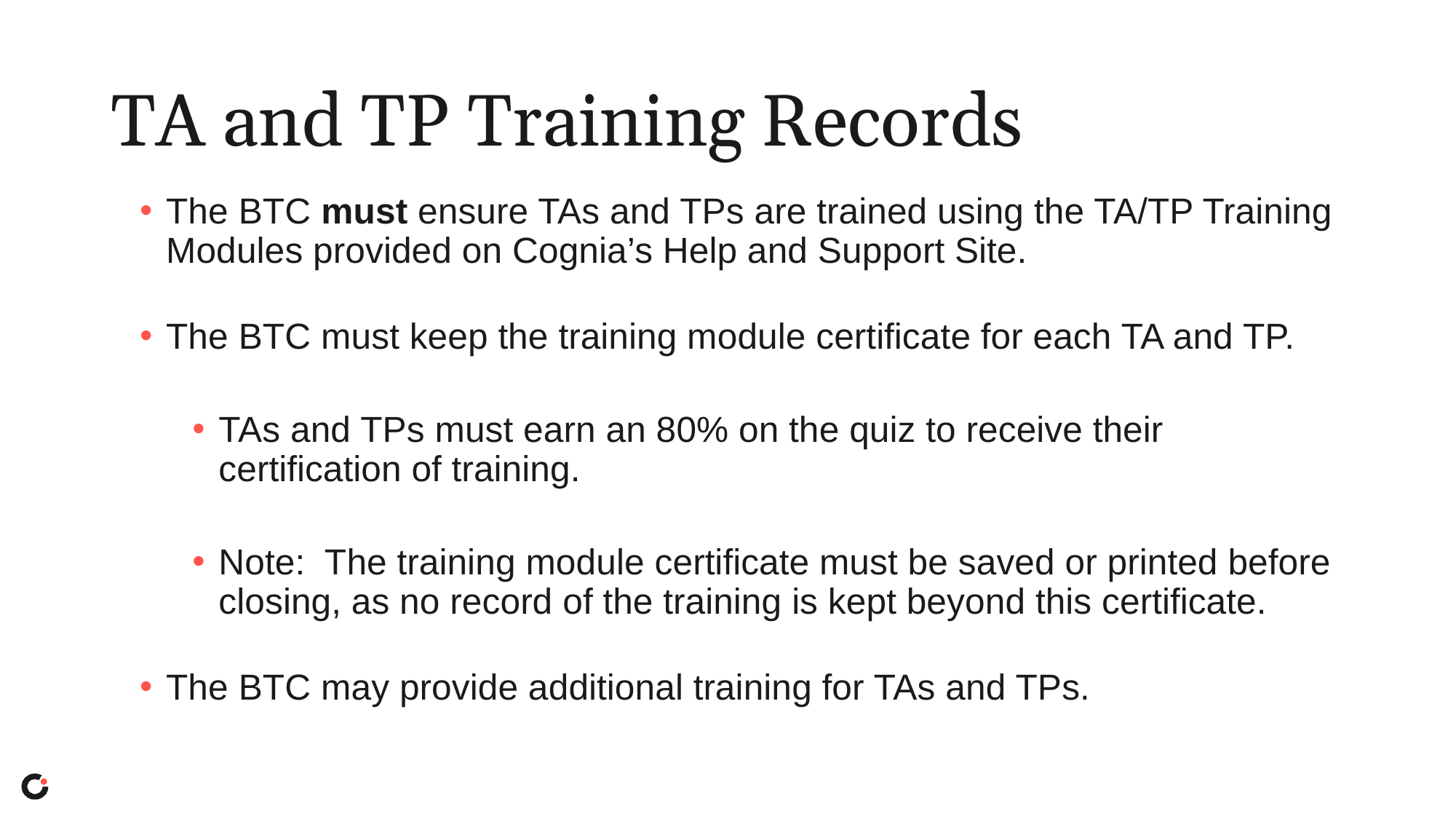

# TA and TP Training Records
The BTC must ensure TAs and TPs are trained using the TA/TP Training Modules provided on Cognia’s Help and Support Site.

The BTC must keep the training module certificate for each TA and TP.

TAs and TPs must earn an 80% on the quiz to receive their certification of training.

Note:  The training module certificate must be saved or printed before closing, as no record of the training is kept beyond this certificate.

The BTC may provide additional training for TAs and TPs.